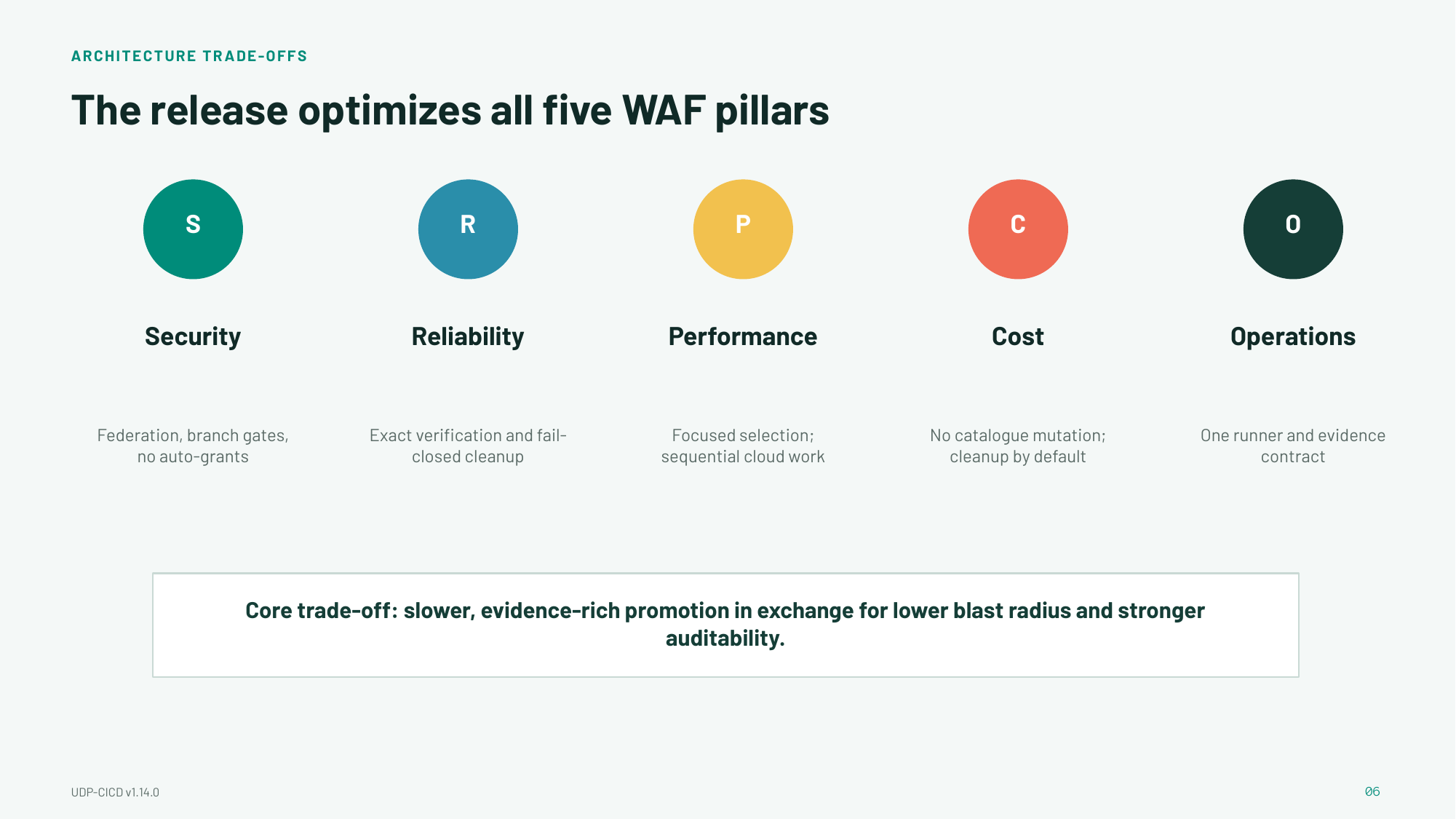

ARCHITECTURE TRADE-OFFS
The release optimizes all five WAF pillars

S
R
P
C
O
Security
Reliability
Performance
Cost
Operations
Federation, branch gates, no auto-grants
Exact verification and fail-closed cleanup
Focused selection; sequential cloud work
No catalogue mutation; cleanup by default
One runner and evidence contract

Core trade-off: slower, evidence-rich promotion in exchange for lower blast radius and stronger auditability.
06
UDP-CICD v1.14.0